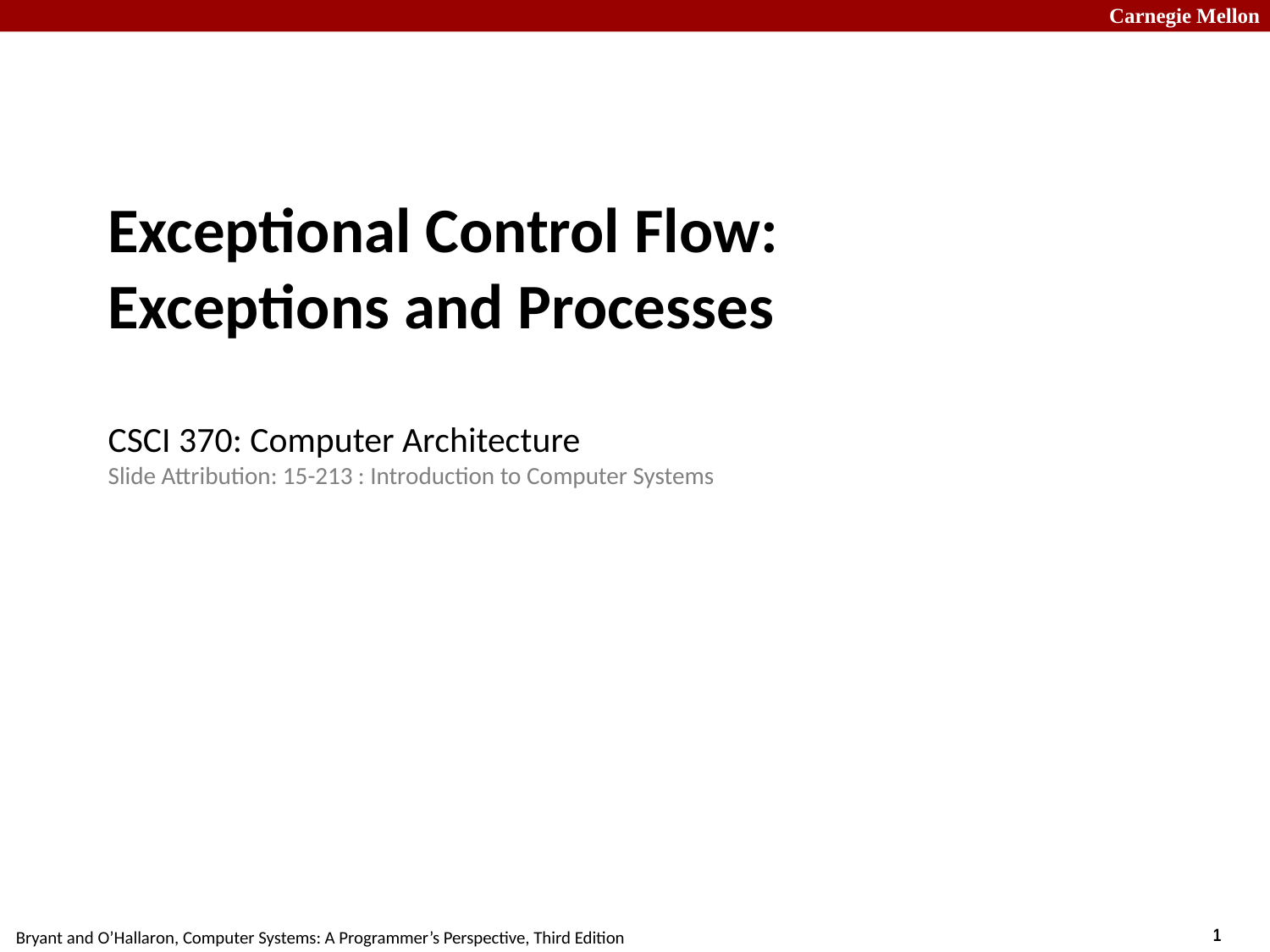

# Exceptional Control Flow: Exceptions and Processes CSCI 370: Computer Architecture Slide Attribution: 15-213 : Introduction to Computer Systems